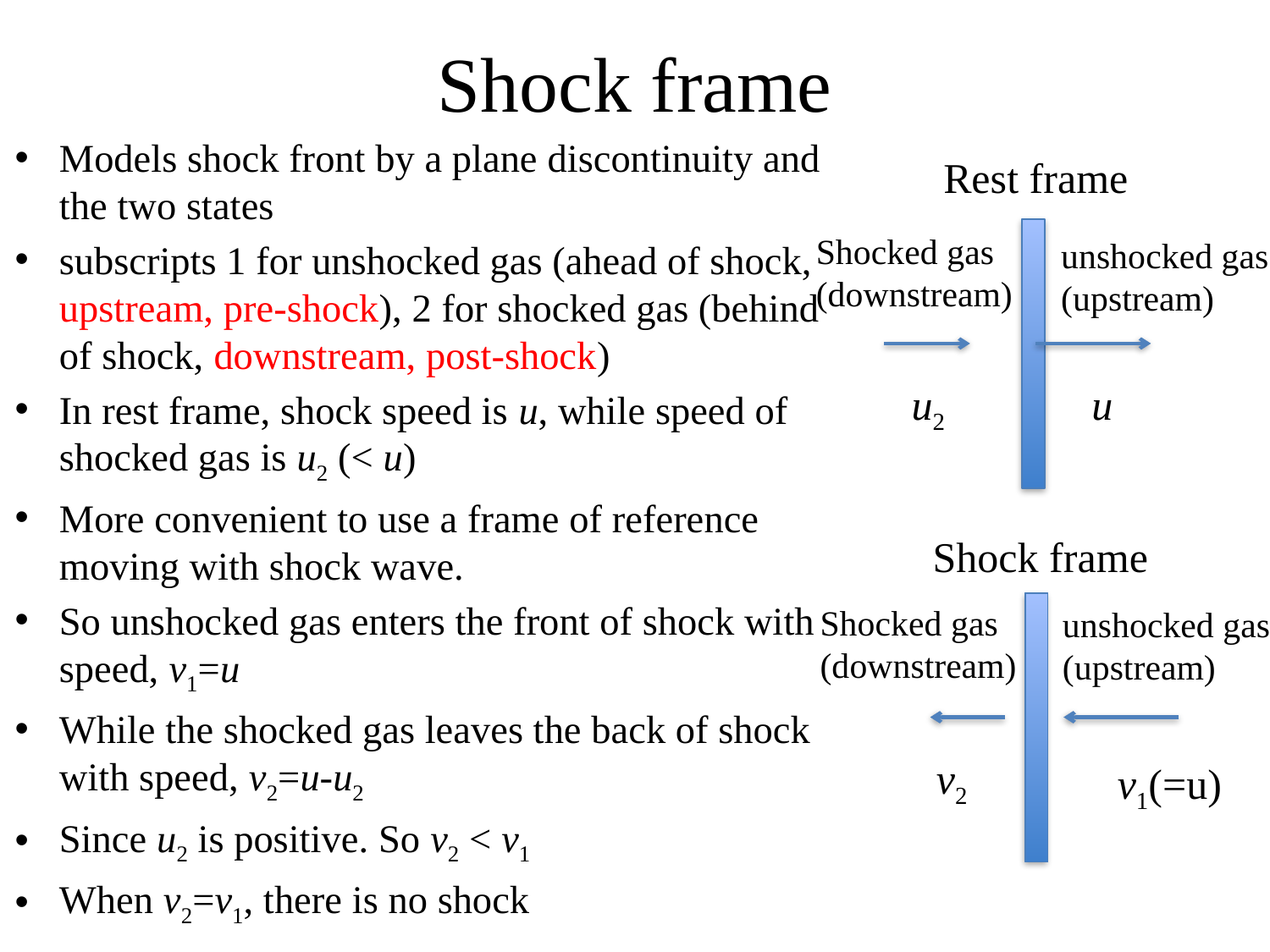

# Shock frame
Models shock front by a plane discontinuity and the two states
subscripts 1 for unshocked gas (ahead of shock, upstream, pre-shock), 2 for shocked gas (behind of shock, downstream, post-shock)
In rest frame, shock speed is u, while speed of shocked gas is u2 (< u)
More convenient to use a frame of reference moving with shock wave.
So unshocked gas enters the front of shock with speed, v1=u
While the shocked gas leaves the back of shock with speed, v2=u-u2
Since u2 is positive. So v2 < v1
When v2=v1, there is no shock
Rest frame

Shocked gas (downstream)
unshocked gas (upstream)
u2
u
Shock frame

Shocked gas (downstream)
unshocked gas (upstream)
v2
v1(=u)